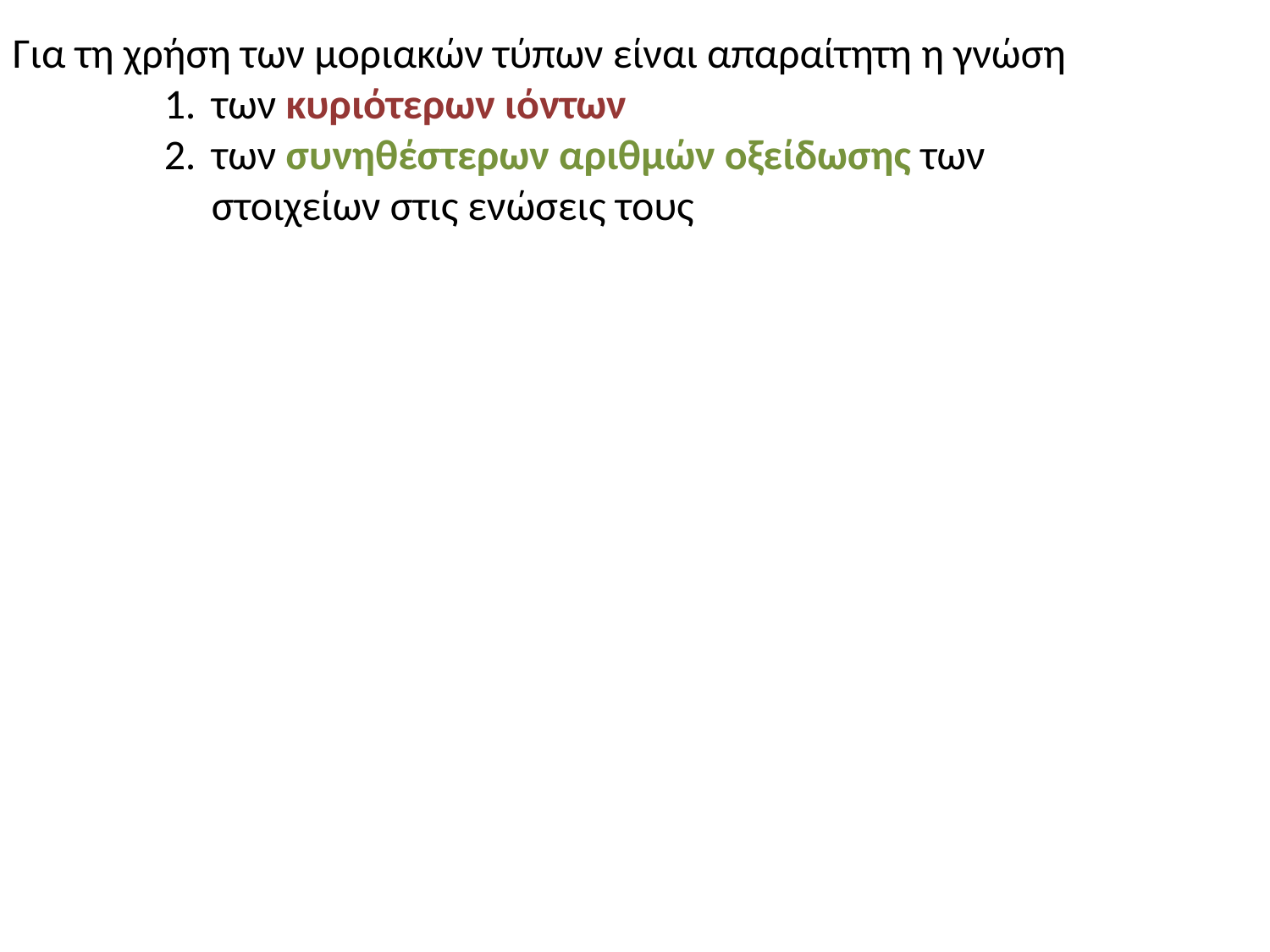

Για τη χρήση των μοριακών τύπων είναι απαραίτητη η γνώση
των κυριότερων ιόντων
των συνηθέστερων αριθμών οξείδωσης των              στοιχείων στις ενώσεις τους